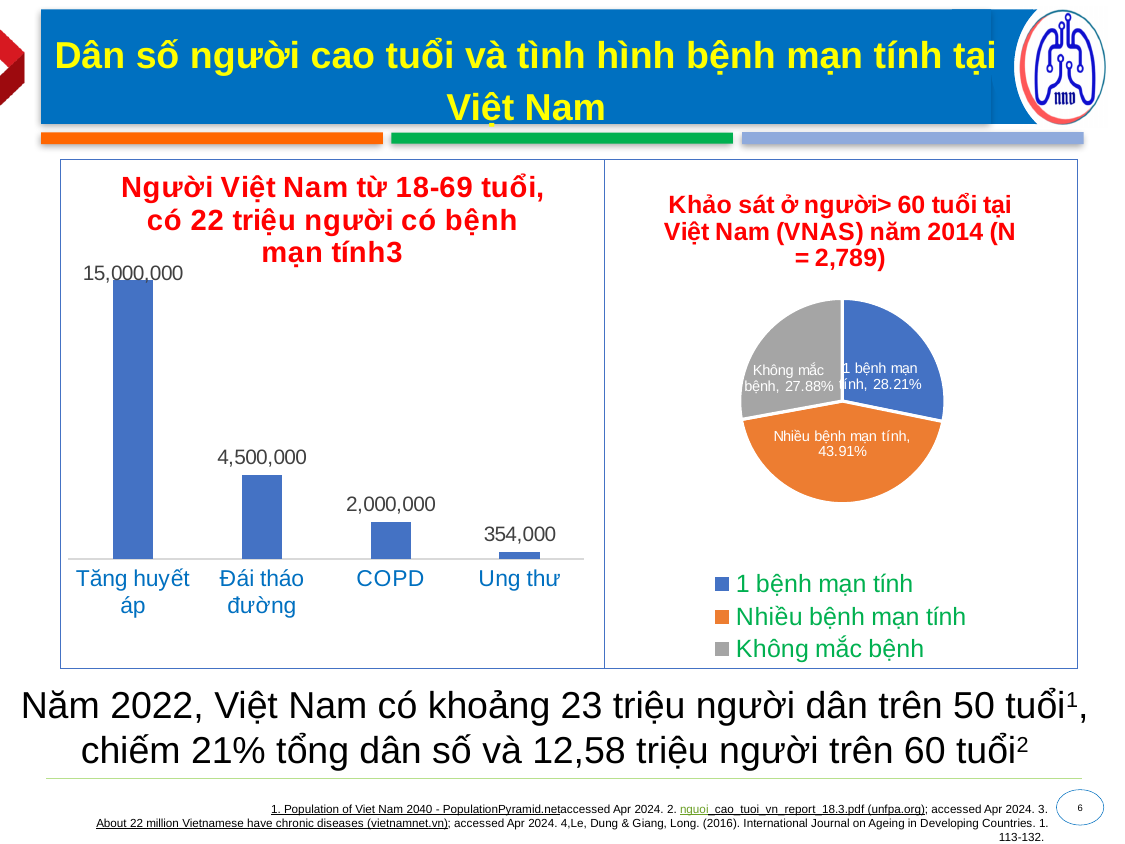

# Dân số người cao tuổi và tình hình bệnh mạn tính tại Việt Nam

### Chart: Khảo sát ở người> 60 tuổi tại Việt Nam (VNAS) năm 2014 (N = 2,789)

| Category |  |
|---|---|
| 1 bệnh mạn tính | 0.2821 |
| Nhiều bệnh mạn tính | 0.4391 |
| Không mắc bệnh | 0.2788 |

### Chart: Người Việt Nam từ 18-69 tuổi, có 22 triệu người có bệnh mạn tính3

| Category |  |
|---|---|
| Tăng huyết áp | 15000000.0 |
| Đái tháo đường | 4500000.0 |
| COPD | 2000000.0 |
| Ung thư | 354000.0 |
Năm 2022, Việt Nam có khoảng 23 triệu người dân trên 50 tuổi1, chiếm 21% tổng dân số và 12,58 triệu người trên 60 tuổi2
1. Population of Viet Nam 2040 - PopulationPyramid.netaccessed Apr 2024. 2. nguoi_cao_tuoi_vn_report_18.3.pdf (unfpa.org); accessed Apr 2024. 3.About 22 million Vietnamese have chronic diseases (vietnamnet.vn); accessed Apr 2024. 4,Le, Dung & Giang, Long. (2016). International Journal on Ageing in Developing Countries. 1. 113-132.